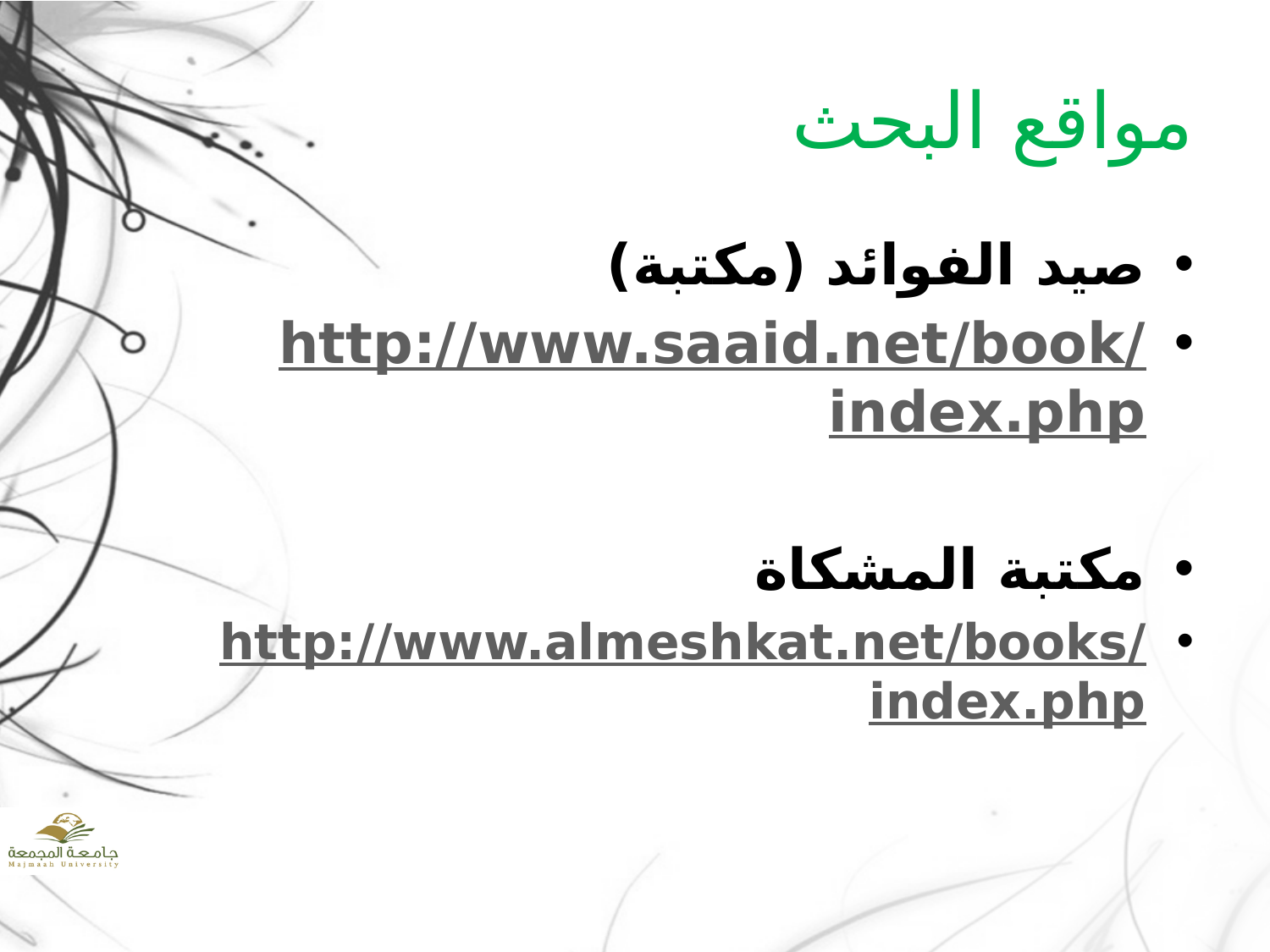

# مواقع البحث
صيد الفوائد (مكتبة)
http://www.saaid.net/book/index.php

مكتبة المشكاة
http://www.almeshkat.net/books/index.php